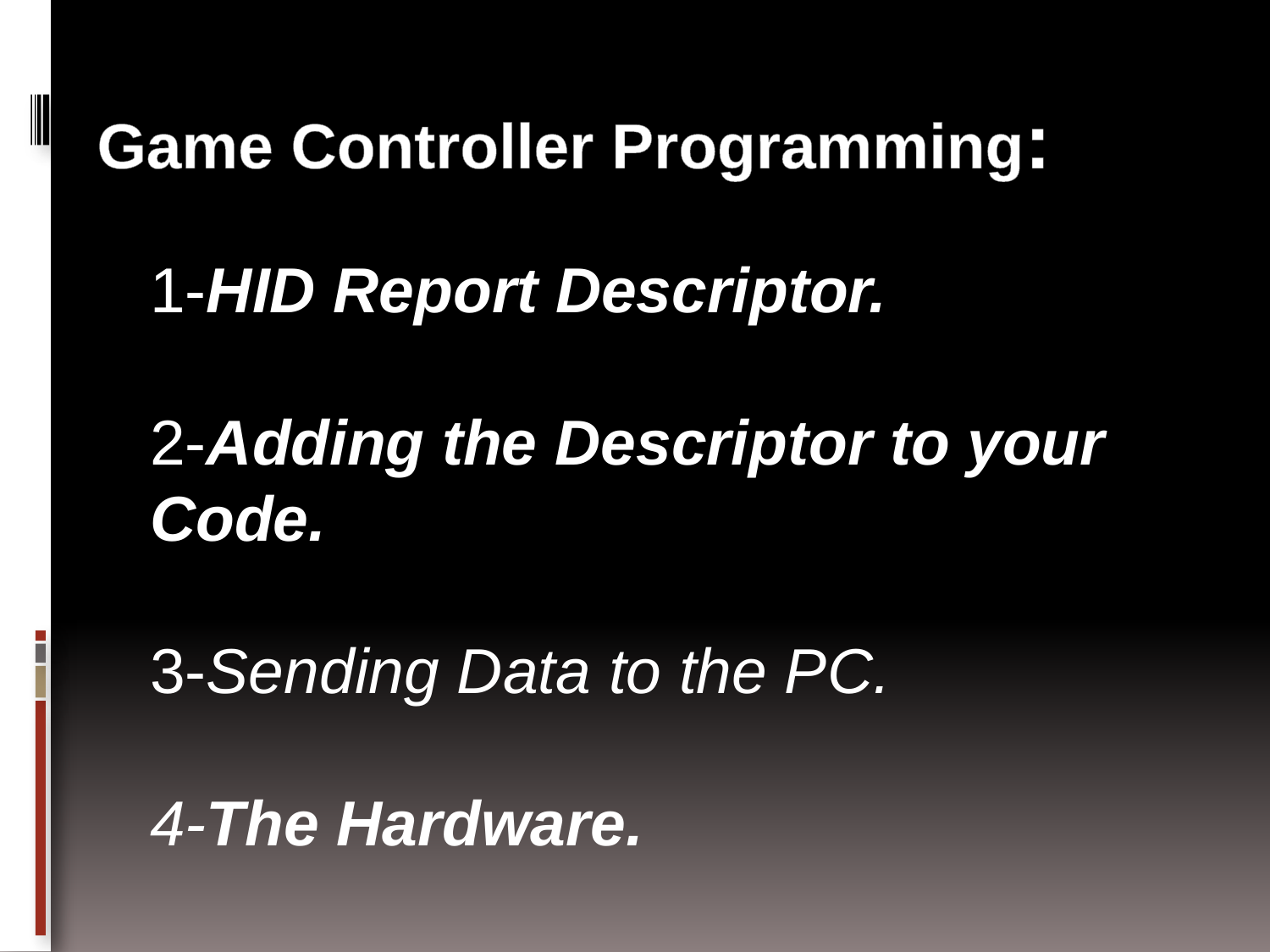

Game Controller Programming:
1-HID Report Descriptor.

2-Adding the Descriptor to your Code.

3-Sending Data to the PC.

4-The Hardware.